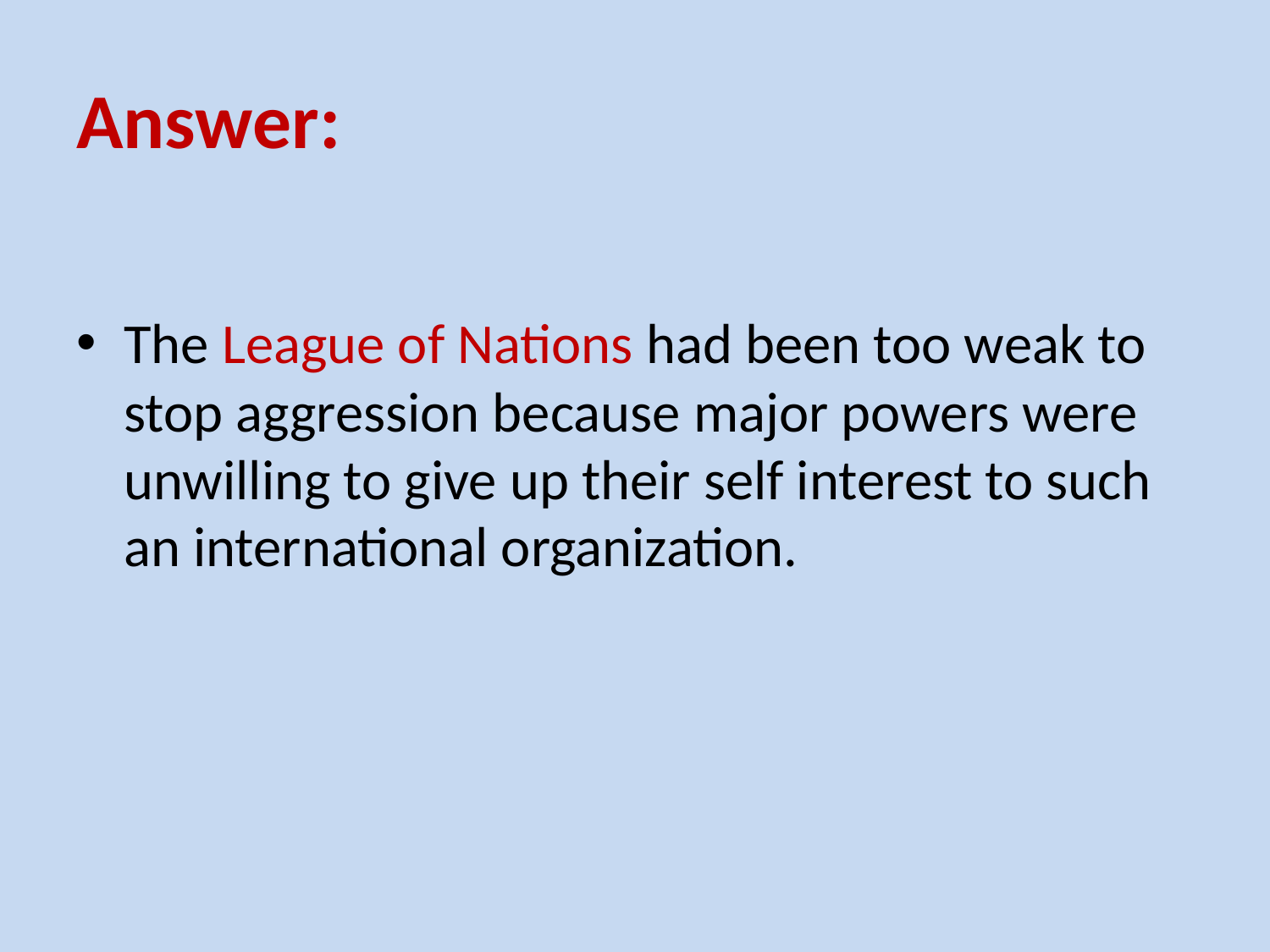

# Answer:

The League of Nations had been too weak to stop aggression because major powers were unwilling to give up their self interest to such an international organization.